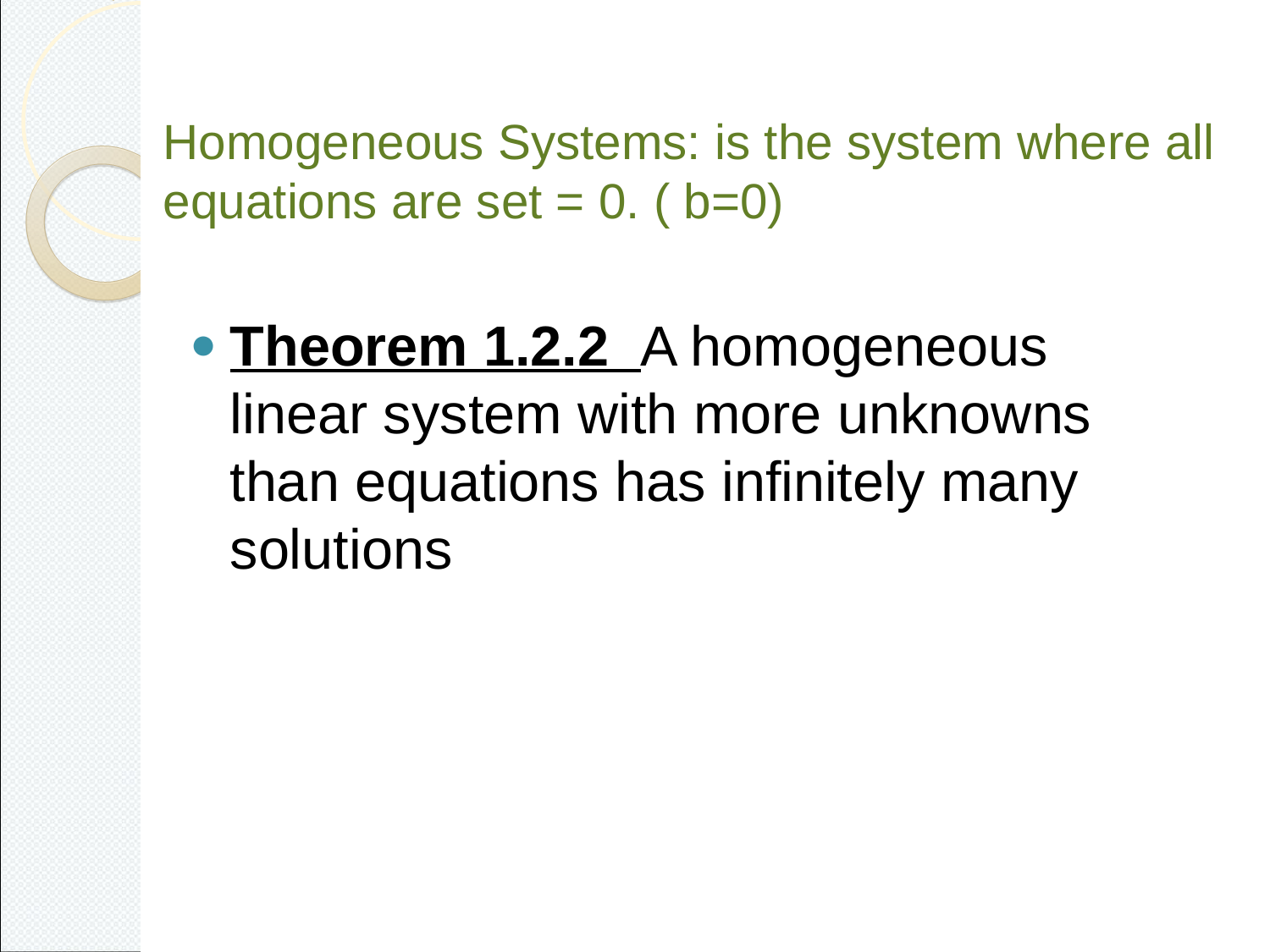

# Homogeneous Systems: is the system where all equations are set = 0. ( b=0)
Theorem 1.2.2  A homogeneous linear system with more unknowns than equations has infinitely many solutions